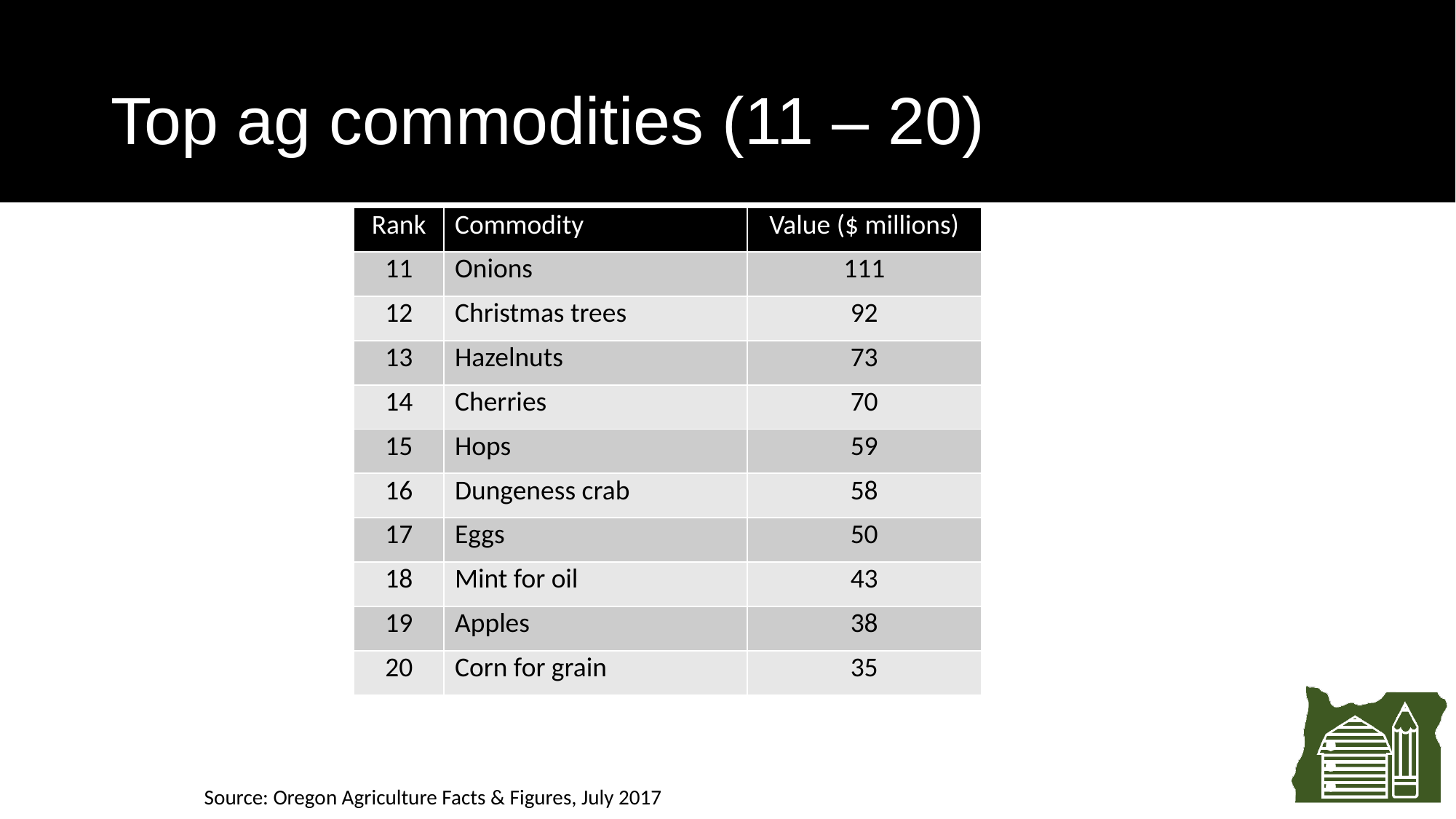

# Top ag commodities (11 – 20)
| Rank | Commodity | Value ($ millions) |
| --- | --- | --- |
| 11 | Onions | 111 |
| 12 | Christmas trees | 92 |
| 13 | Hazelnuts | 73 |
| 14 | Cherries | 70 |
| 15 | Hops | 59 |
| 16 | Dungeness crab | 58 |
| 17 | Eggs | 50 |
| 18 | Mint for oil | 43 |
| 19 | Apples | 38 |
| 20 | Corn for grain | 35 |
Source: Oregon Agriculture Facts & Figures, July 2017